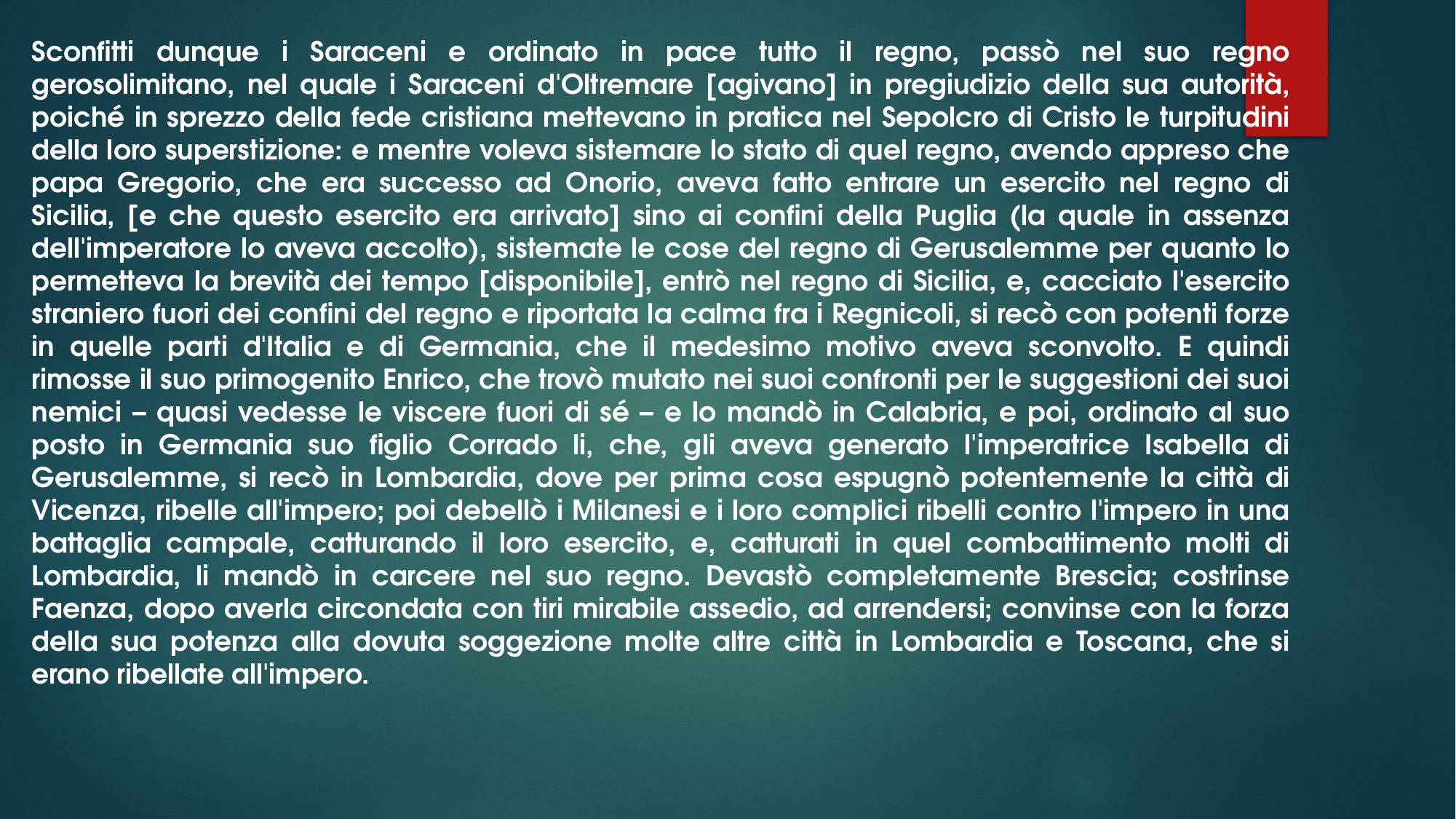

Sconfitti dunque i Saraceni e ordinato in pace tutto il regno, passò nel suo regno gerosolimitano, nel quale i Saraceni d'Oltremare [agivano] in pregiudizio della sua autorità, poiché in sprezzo della fede cristiana mettevano in pratica nel Sepolcro di Cristo le turpitudini della loro superstizione: e mentre voleva sistemare lo stato di quel regno, avendo appreso che papa Gregorio, che era successo ad Onorio, aveva fatto entrare un esercito nel regno di Sicilia, [e che questo esercito era arrivato] sino ai confini della Puglia (la quale in assenza dell'imperatore lo aveva accolto), sistemate le cose del regno di Gerusalemme per quanto lo permetteva la brevità dei tempo [disponibile], entrò nel regno di Sicilia, e, cacciato l'esercito straniero fuori dei confini del regno e riportata la calma fra i Regnicoli, si recò con potenti forze in quelle parti d'Italia e di Germania, che il medesimo motivo aveva sconvolto. E quindi rimosse il suo primogenito Enrico, che trovò mutato nei suoi confronti per le suggestioni dei suoi nemici – quasi vedesse le viscere fuori di sé – e lo mandò in Calabria, e poi, ordinato al suo posto in Germania suo figlio Corrado li, che, gli aveva generato l'imperatrice Isabella di Gerusalemme, si recò in Lombardia, dove per prima cosa espugnò potentemente la città di Vicenza, ribelle all'impero; poi debellò i Milanesi e i loro complici ribelli contro l'impero in una battaglia campale, catturando il loro esercito, e, catturati in quel combattimento molti di Lombardia, li mandò in carcere nel suo regno. Devastò completamente Brescia; costrinse Faenza, dopo averla circondata con tiri mirabile assedio, ad arrendersi; convinse con la forza della sua potenza alla dovuta soggezione molte altre città in Lombardia e Toscana, che si erano ribellate all'impero.